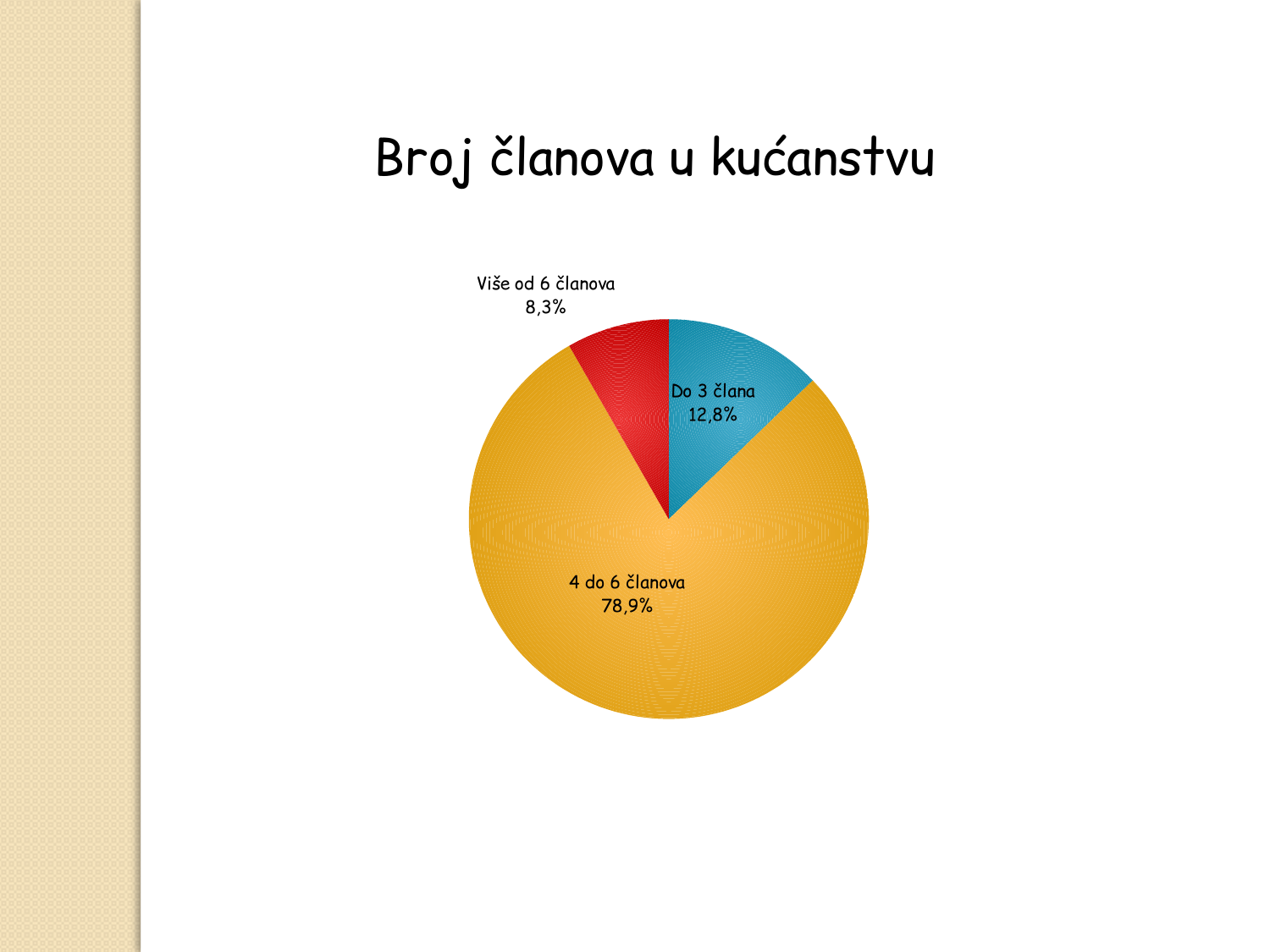

Broj članova u kućanstvu

### Chart

| Category |  |
|---|---|
| Do 3 člana | 0.128 |
| 4 do 6 članova | 0.789 |
| Više od 6 članova | 0.08300000000000005 |